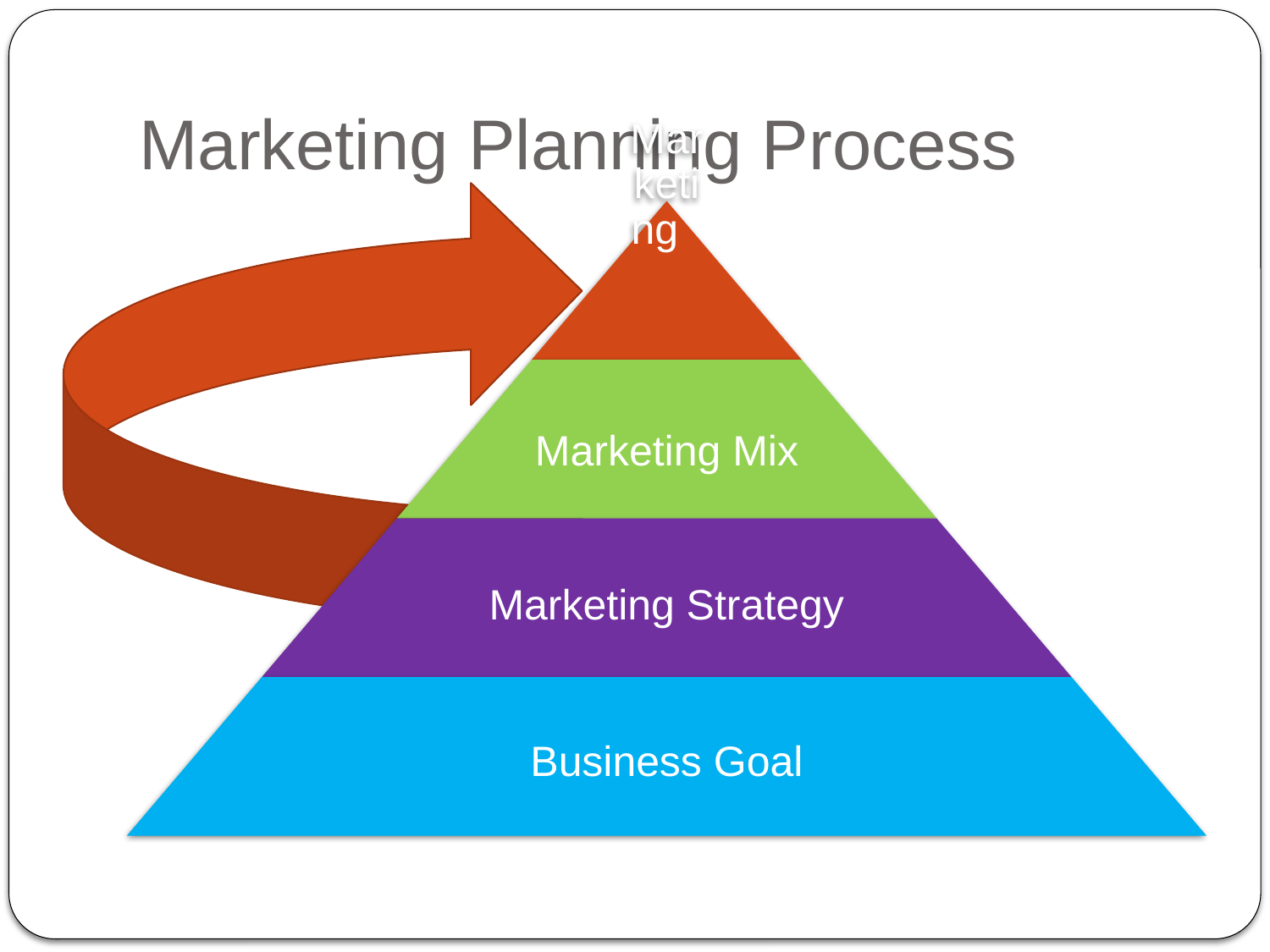

# Marketing Planning Process

Marketing
    Plan
Marketing Mix
Marketing Strategy
Business Goal